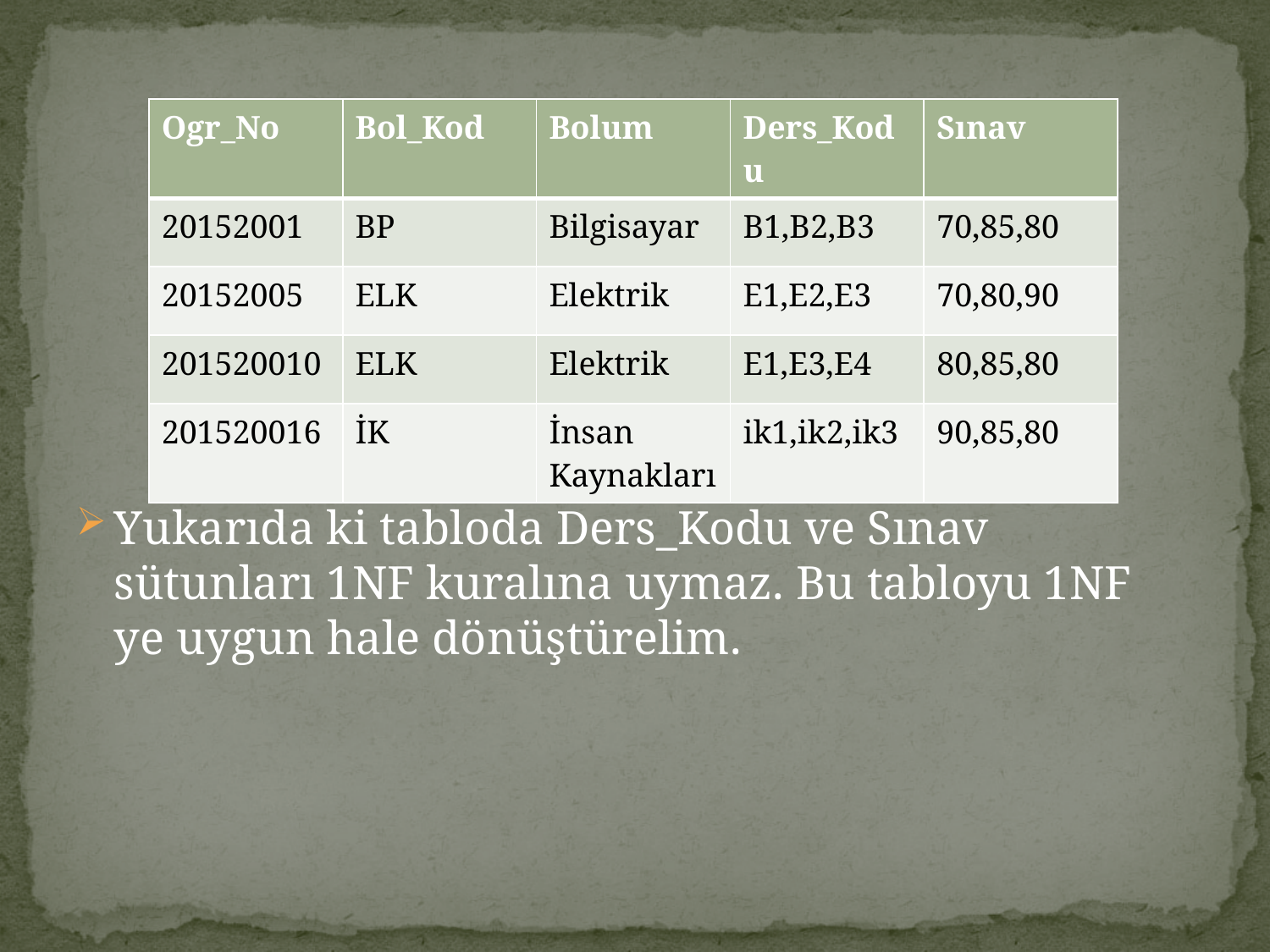

Yukarıda ki tabloda Ders_Kodu ve Sınav sütunları 1NF kuralına uymaz. Bu tabloyu 1NF ye uygun hale dönüştürelim.
| Ogr\_No | Bol\_Kod | Bolum | Ders\_Kodu | Sınav |
| --- | --- | --- | --- | --- |
| 20152001 | BP | Bilgisayar | B1,B2,B3 | 70,85,80 |
| 20152005 | ELK | Elektrik | E1,E2,E3 | 70,80,90 |
| 201520010 | ELK | Elektrik | E1,E3,E4 | 80,85,80 |
| 201520016 | İK | İnsan Kaynakları | ik1,ik2,ik3 | 90,85,80 |